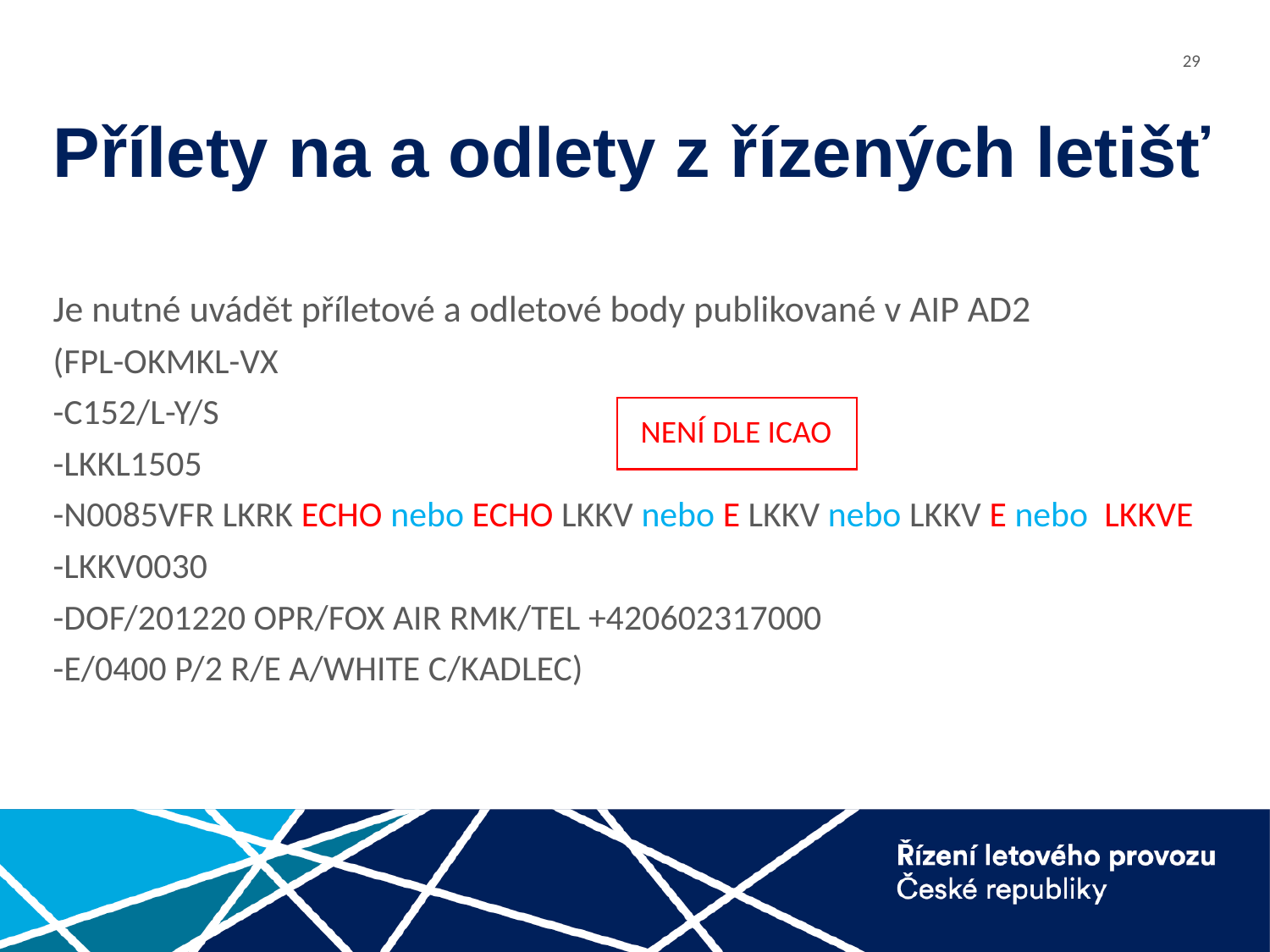

# Přílety na a odlety z řízených letišť
Je nutné uvádět příletové a odletové body publikované v AIP AD2
(FPL-OKMKL-VX
-C152/L-Y/S
-LKKL1505
-N0085VFR LKRK ECHO nebo ECHO LKKV nebo E LKKV nebo LKKV E nebo  LKKVE
-LKKV0030
-DOF/201220 OPR/FOX AIR RMK/TEL +420602317000
-E/0400 P/2 R/E A/WHITE C/KADLEC)

NENÍ DLE ICAO